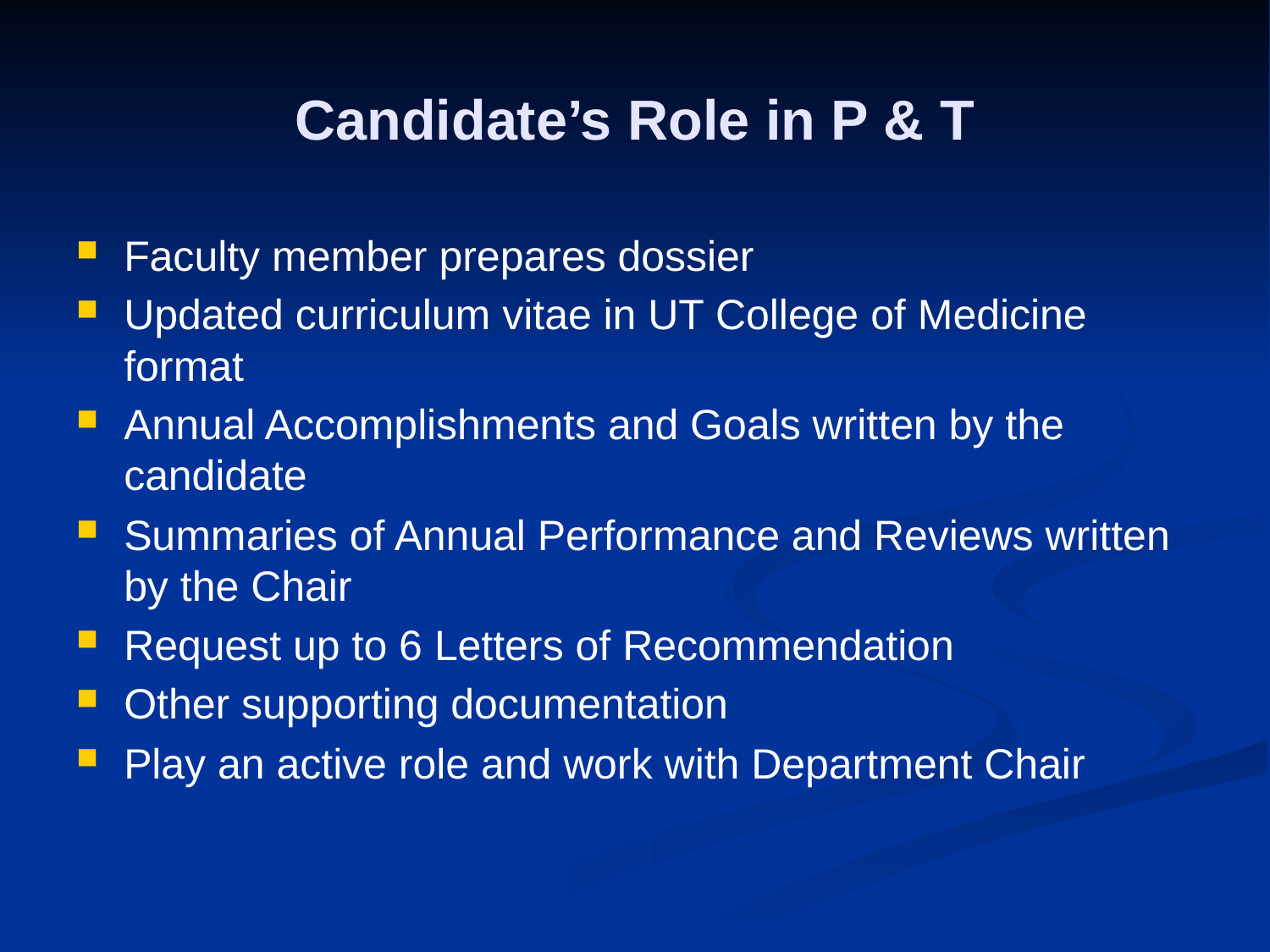

# Candidate’s Role in P & T
Faculty member prepares dossier
Updated curriculum vitae in UT College of Medicine format
Annual Accomplishments and Goals written by the candidate
Summaries of Annual Performance and Reviews written by the Chair
Request up to 6 Letters of Recommendation
Other supporting documentation
Play an active role and work with Department Chair